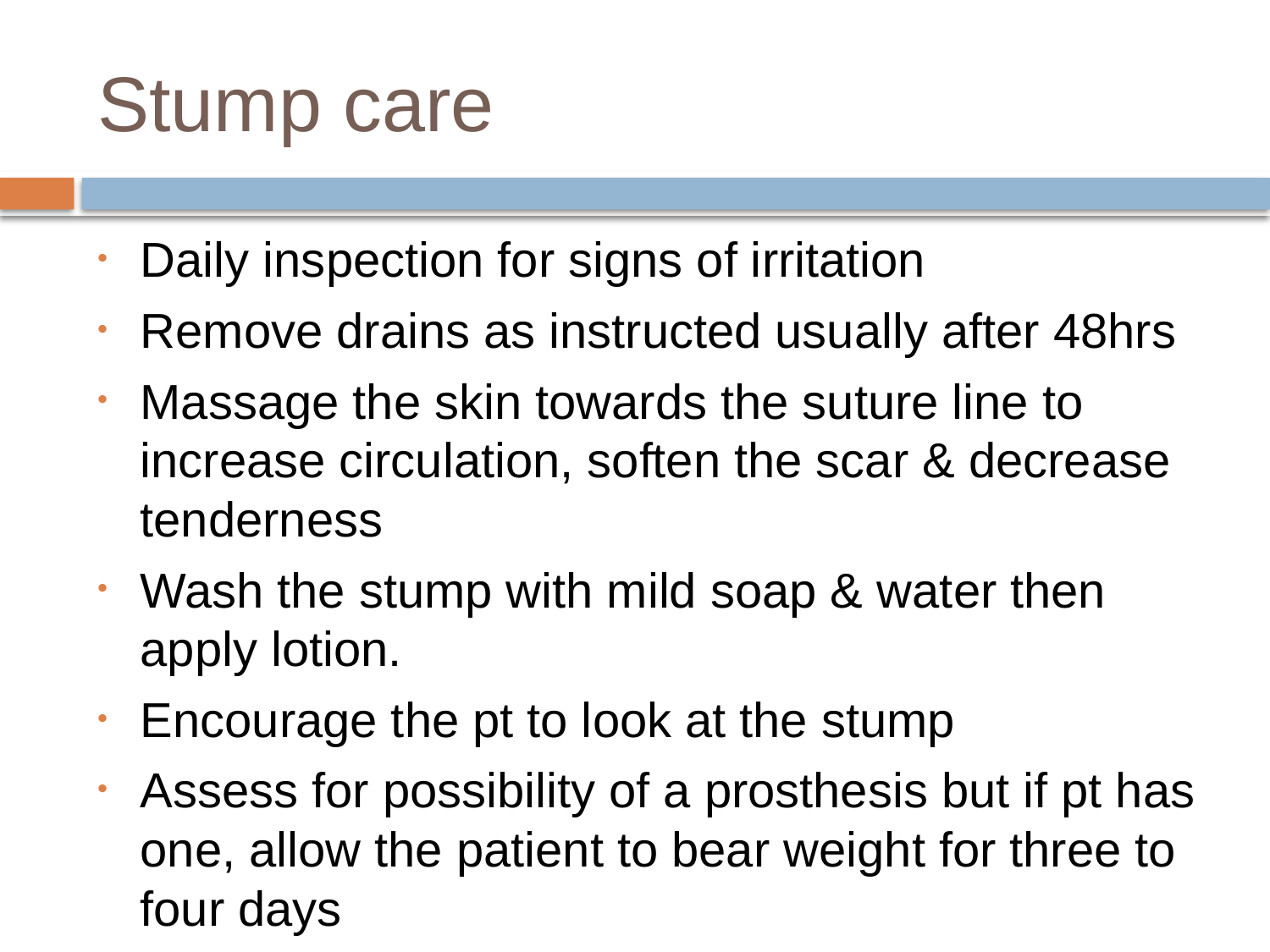

# Stump care
Daily inspection for signs of irritation
Remove drains as instructed usually after 48hrs
Massage the skin towards the suture line to increase circulation, soften the scar & decrease tenderness
Wash the stump with mild soap & water then apply lotion.
Encourage the pt to look at the stump
Assess for possibility of a prosthesis but if pt has one, allow the patient to bear weight for three to four days